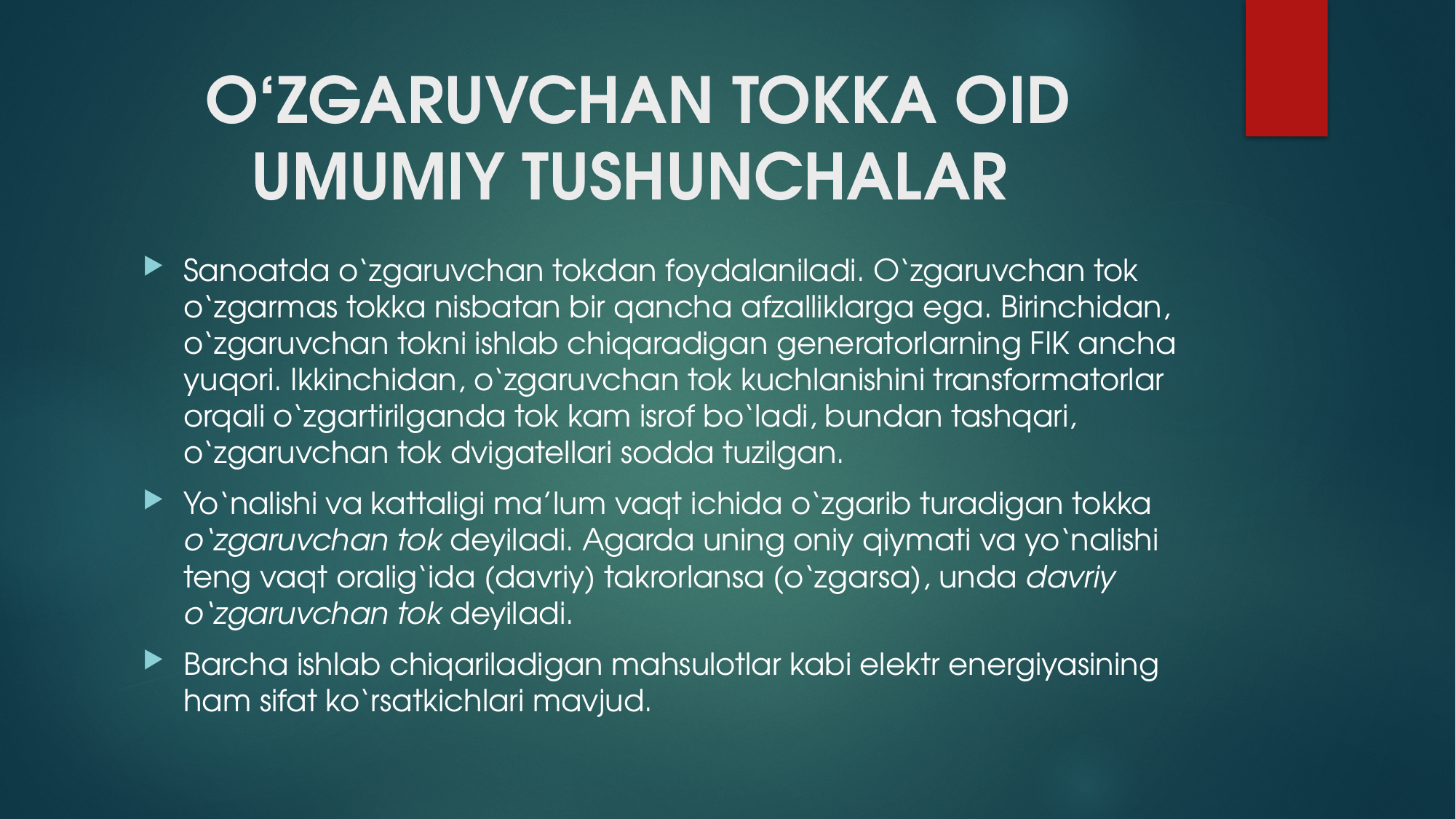

# O‘ZGARUVCHAN TOKKA OID UMUMIY TUSHUNCHALAR
Sanoatda o‘zgaruvchan tokdan foydalaniladi. O‘zgaruvchan tok o‘zgarmas tokka nisbatan bir qancha afzalliklarga ega. Birinchidan, o‘zgaruvchan tokni ishlab chiqaradigan generatorlarning FIK ancha yuqori. Ikkinchidan, o‘zgaruvchan tok kuchlanishini transformatorlar orqali o‘zgartirilganda tok kam isrof bo‘ladi, bundan tashqari, o‘zgaruvchan tok dvigatellari sodda tuzilgan.
Yo‘nalishi va kattaligi ma’lum vaqt ichida o‘zgarib turadigan tokka o‘zgaruvchan tok deyiladi. Agarda uning oniy qiymati va yo‘nalishi teng vaqt oralig‘ida (davriy) takrorlansa (o‘zgarsa), unda davriy o‘zgaruvchan tok deyiladi.
Barcha ishlab chiqariladigan mahsulotlar kabi elektr energiyasining ham sifat ko‘rsatkichlari mavjud.